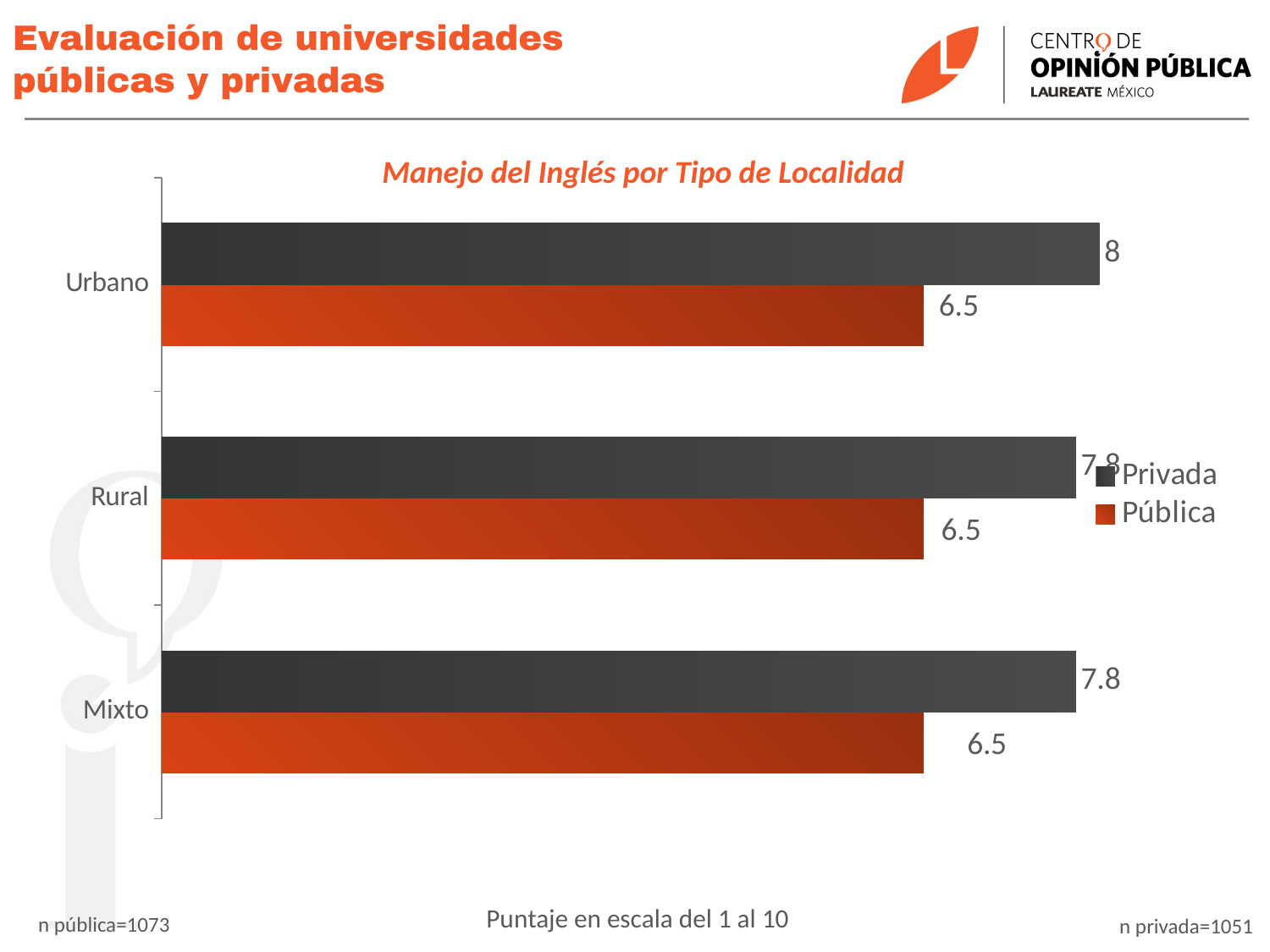

Evaluación de universidades públicas y privadas
Manejo del Inglés por Tipo de Localidad

### Chart

| Category | Pública | Privada |
|---|---|---|
| Mixto | 6.5 | 7.8 |
| Rural | 6.5 | 7.8 |
| Urbano | 6.5 | 8.0 |
Puntaje en escala del 1 al 10
n pública=1073
n privada=1051